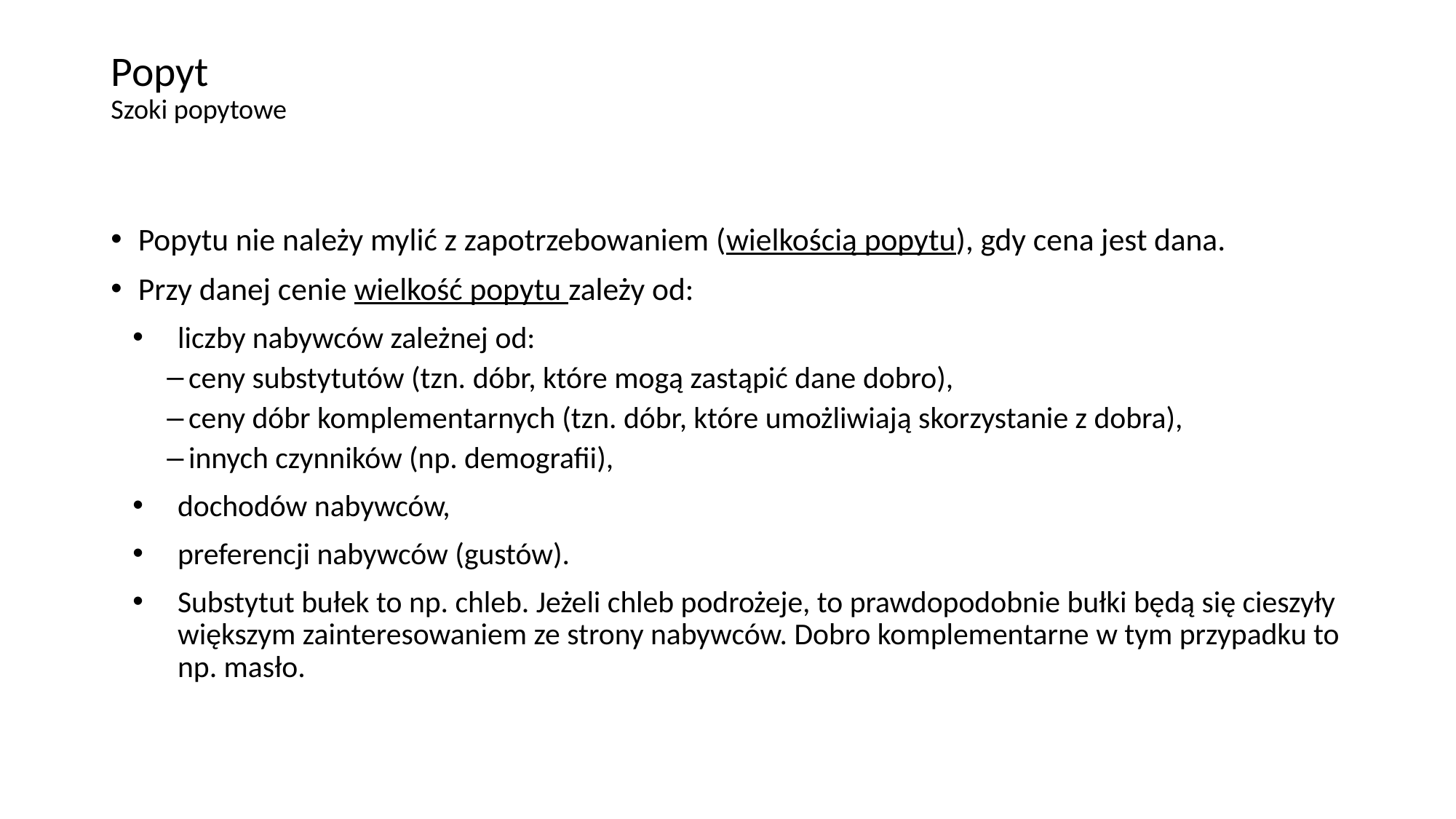

# Popyt Szoki popytowe
Popytu nie należy mylić z zapotrzebowaniem (wielkością popytu), gdy cena jest dana.
Przy danej cenie wielkość popytu zależy od:
liczby nabywców zależnej od:
ceny substytutów (tzn. dóbr, które mogą zastąpić dane dobro),
ceny dóbr komplementarnych (tzn. dóbr, które umożliwiają skorzystanie z dobra),
innych czynników (np. demografii),
dochodów nabywców,
preferencji nabywców (gustów).
Substytut bułek to np. chleb. Jeżeli chleb podrożeje, to prawdopodobnie bułki będą się cieszyły większym zainteresowaniem ze strony nabywców. Dobro komplementarne w tym przypadku to np. masło.